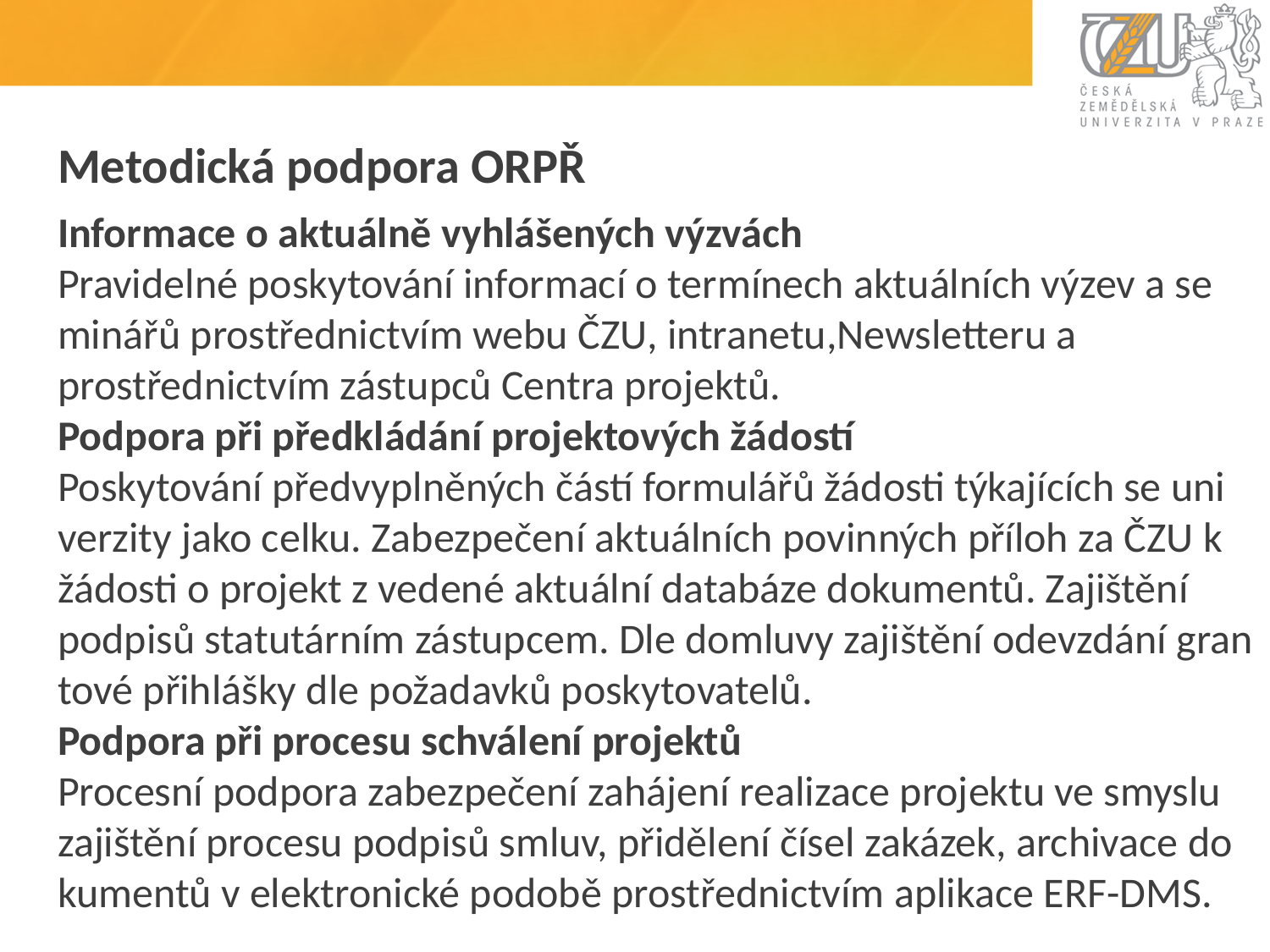

# Metodická podpora ORPŘ
Informace o aktuálně vyhlášených výzvách 
Pravidelné poskytování informací o termínech aktuálních výzev a se­minářů prostřednictvím webu ČZU, intranetu,Newsletteru a prostřednictvím zá­stupců Centra projektů.
Podpora při předkládání projektových žádostí 
Poskytování předvyplněných částí formulářů žádosti týkajících se uni­verzity jako celku. Zabezpečení aktuálních povinných příloh za ČZU k žádosti o projekt z vedené aktuální databáze dokumentů. Zajištění podpisů statutárním zástupcem. Dle domluvy zajištění odevzdání gran­tové přihlášky dle požadavků poskytovatelů.
Podpora při procesu schválení projektů 
Procesní podpora zabezpečení zahájení realizace projektu ve smyslu zajištění procesu podpisů smluv, přidělení čísel zakázek, archivace do­kumentů v elektronické podobě prostřednictvím aplikace ERF-DMS.